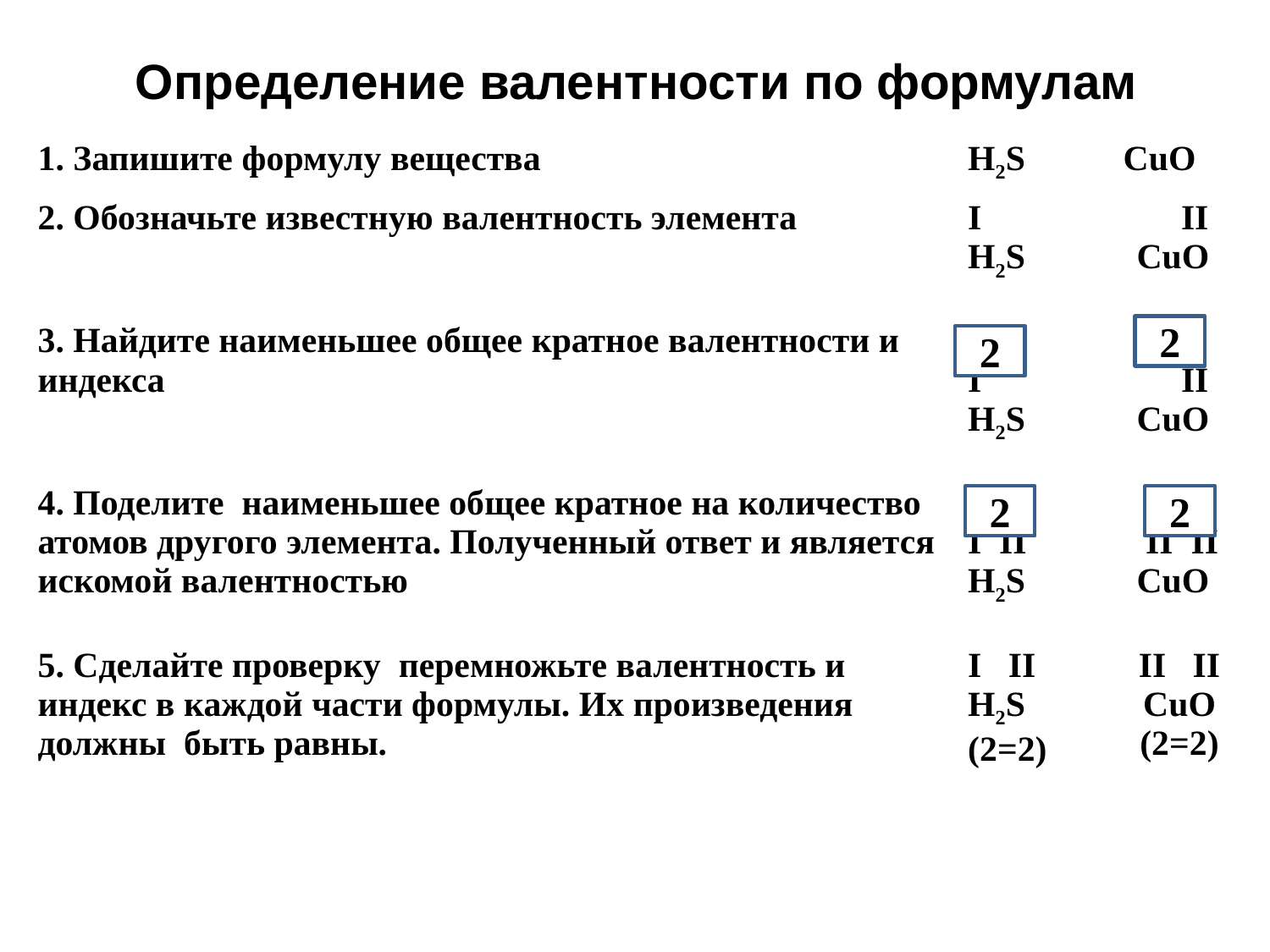

# Определение валентности по формулам
| 1. Запишите формулу вещества | H2S CuO |  |
| --- | --- | --- |
| 2. Обозначьте известную валентность элемента | I H2S | II CuO |
| 3. Найдите наименьшее общее кратное валентности и индекса | I H2S | II CuO |
| 4. Поделите наименьшее общее кратное на количество атомов другого элемента. Полученный ответ и является искомой валентностью | I II H2S | II II CuO |
| 5. Сделайте проверку перемножьте валентность и индекс в каждой части формулы. Их произведения должны быть равны. | I II H2S (2=2) | II II CuO (2=2) |
2
2
2
2